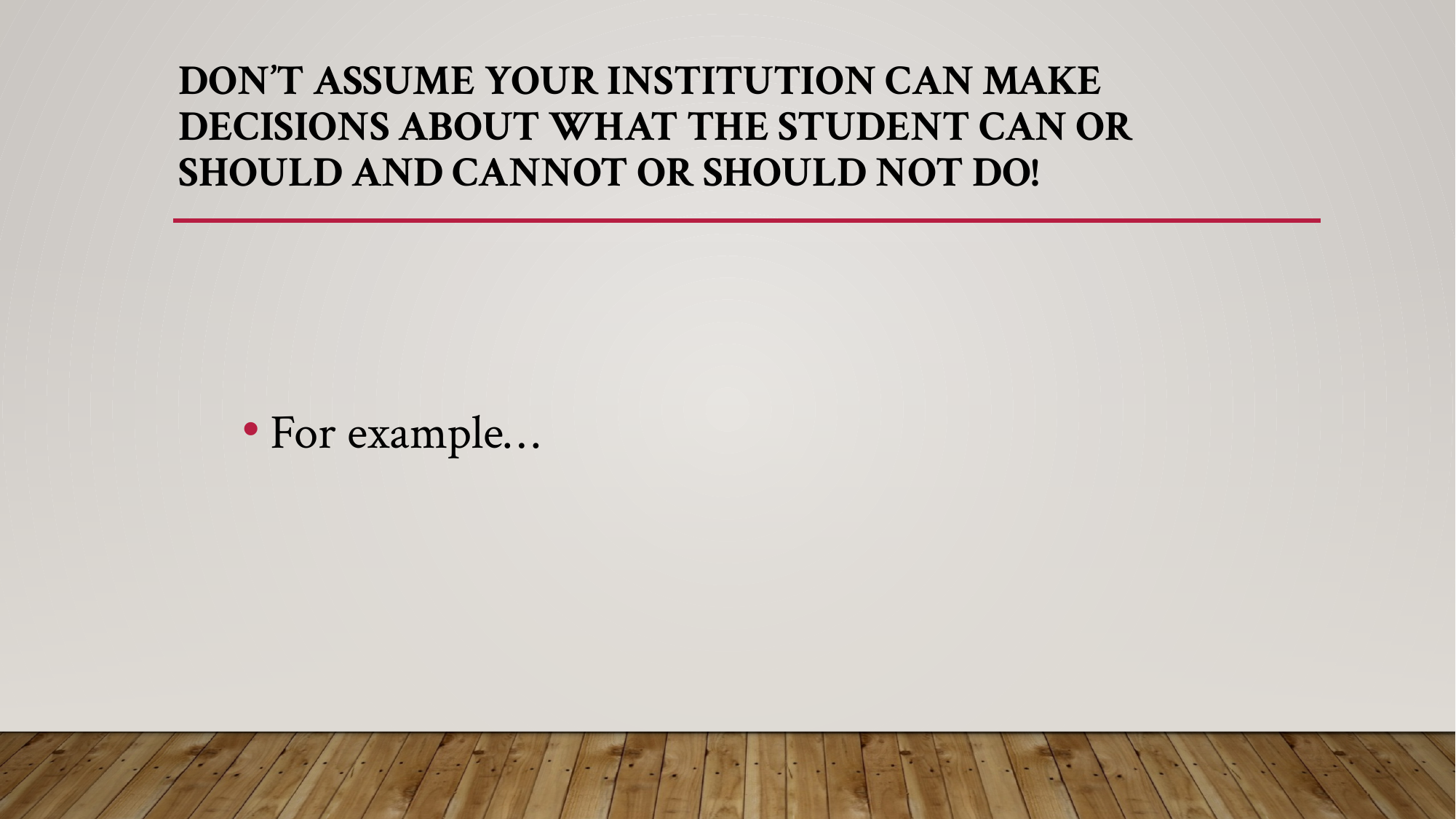

# Don’t assume your institution can make decisions about what the student can or should and cannot or should not do!

For example…